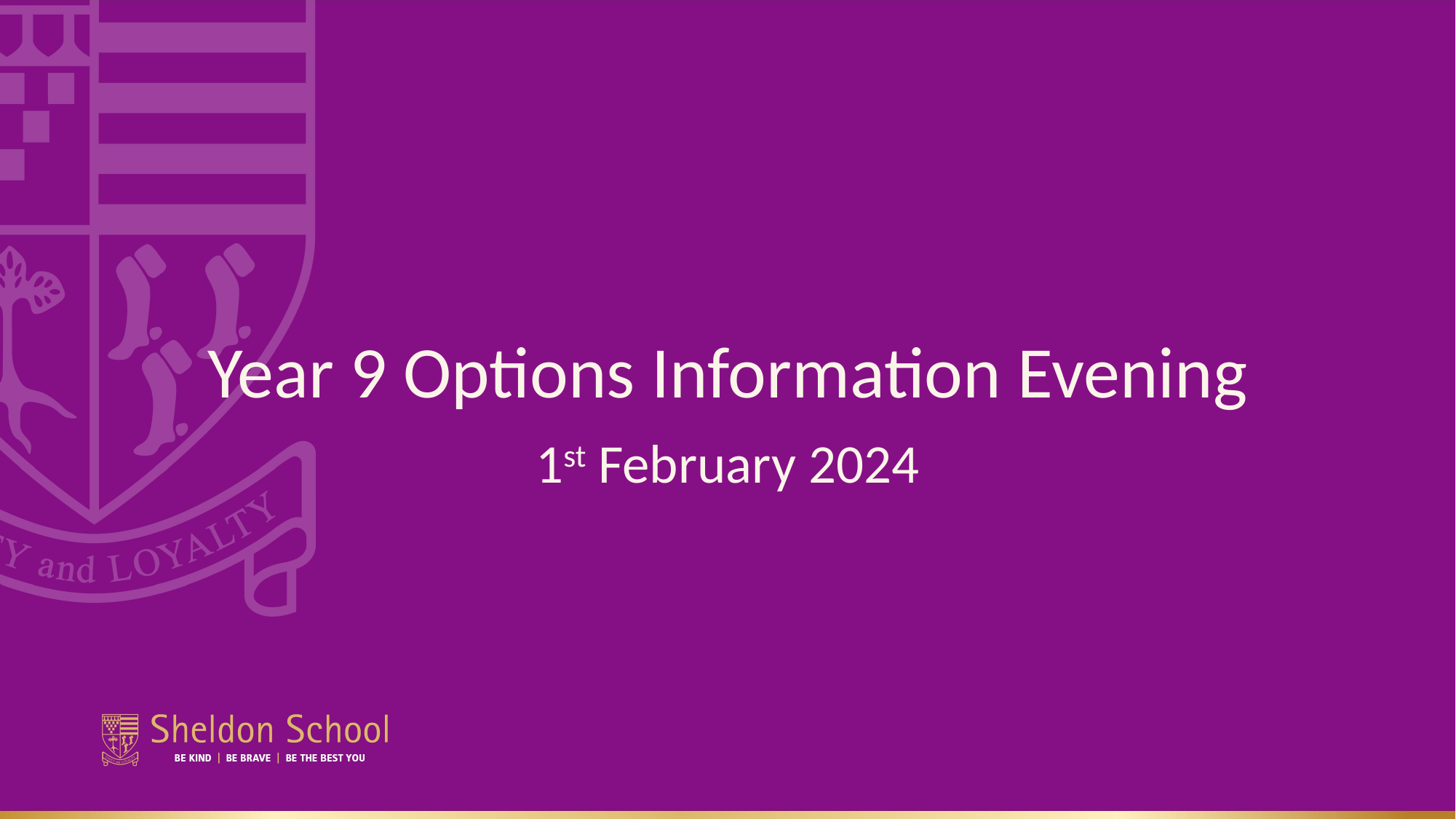

# Year 9 Options Information Evening
1st February 2024